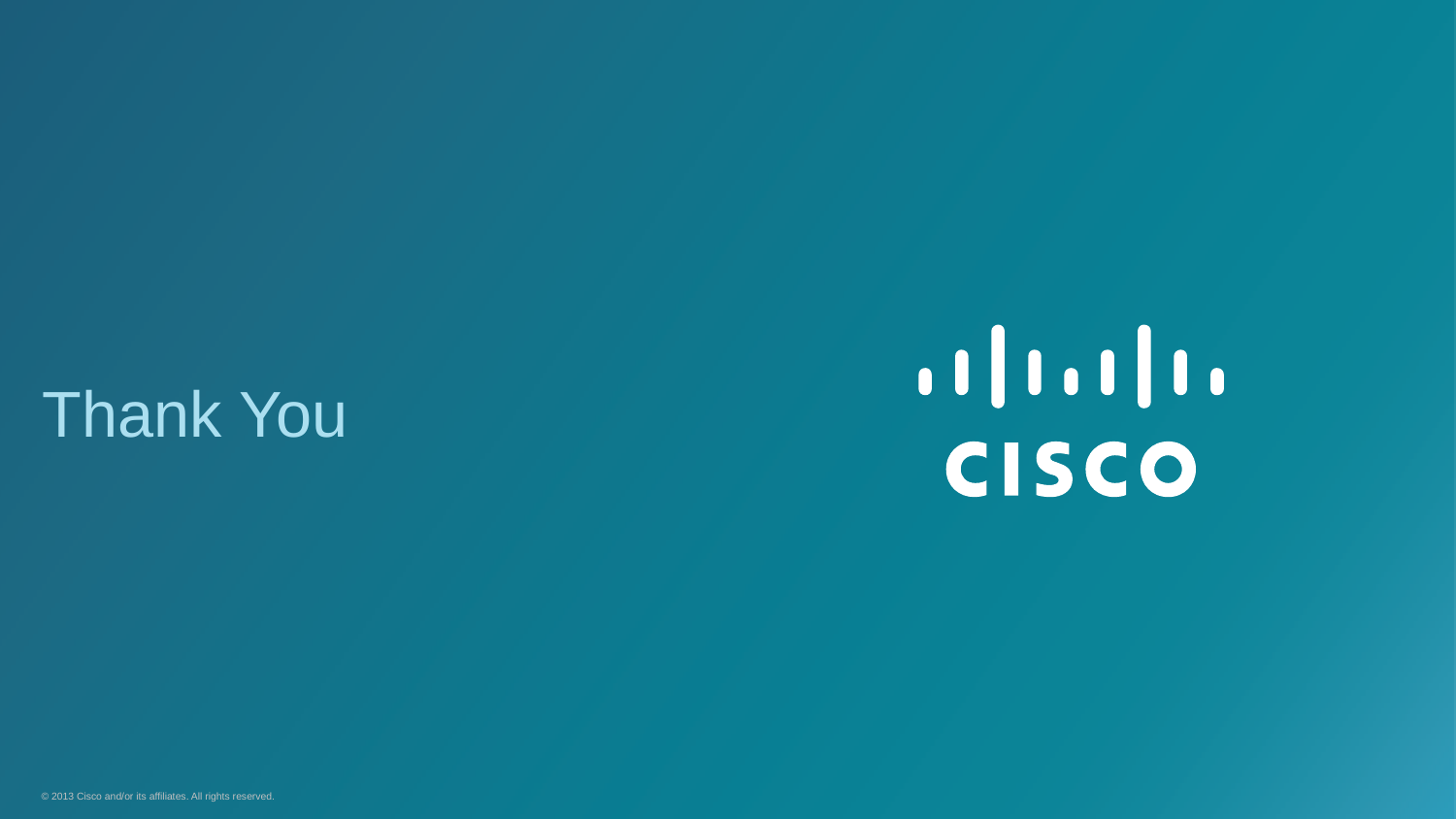

Thank You
© 2013 Cisco and/or its affiliates. All rights reserved.